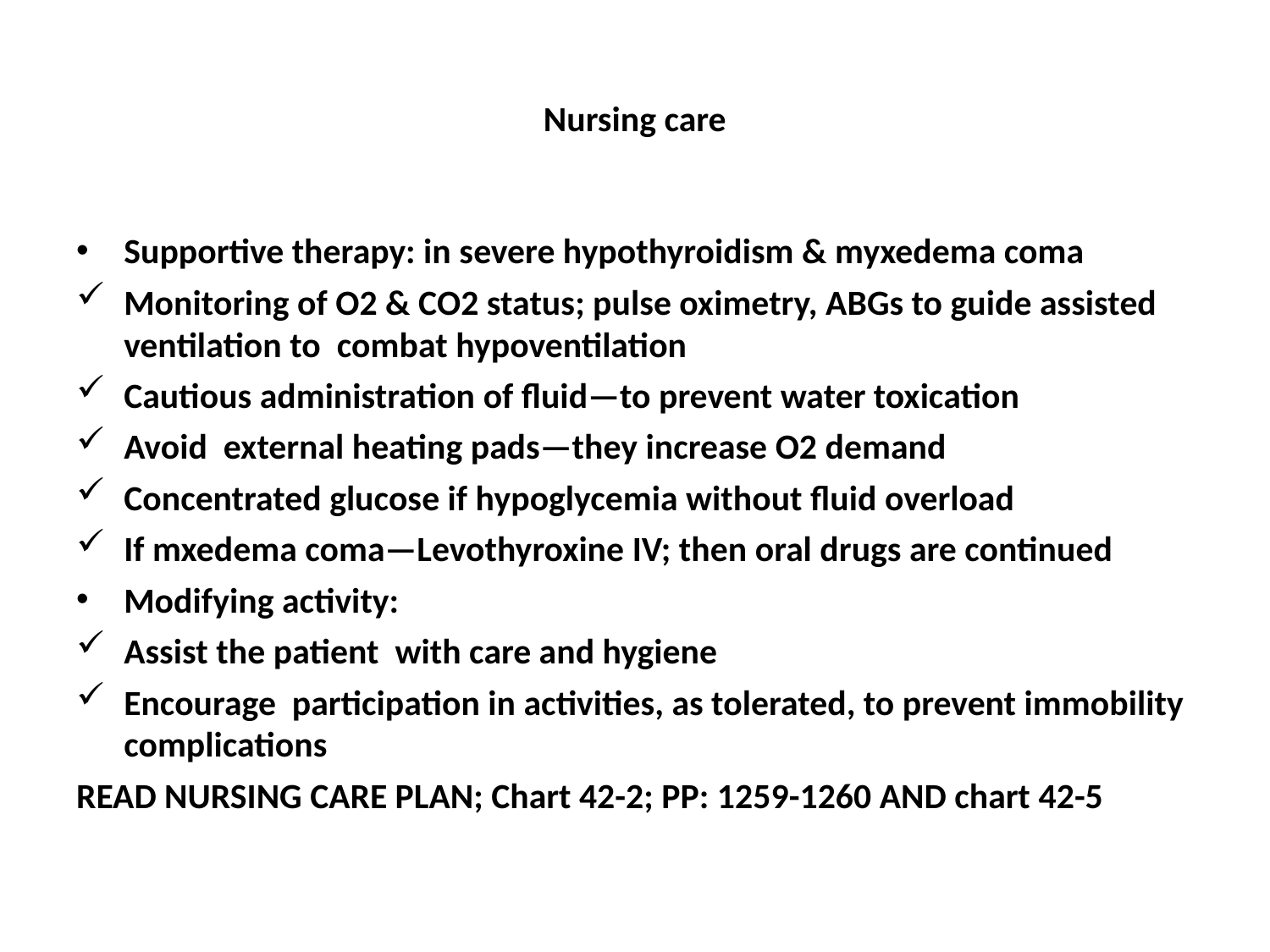

# Nursing care
Supportive therapy: in severe hypothyroidism & myxedema coma
Monitoring of O2 & CO2 status; pulse oximetry, ABGs to guide assisted ventilation to  combat hypoventilation
Cautious administration of fluid—to prevent water toxication
Avoid  external heating pads—they increase O2 demand
Concentrated glucose if hypoglycemia without fluid overload
If mxedema coma—Levothyroxine IV; then oral drugs are continued
Modifying activity:
Assist the patient  with care and hygiene
Encourage  participation in activities, as tolerated, to prevent immobility complications
READ NURSING CARE PLAN; Chart 42-2; PP: 1259-1260 AND chart 42-5